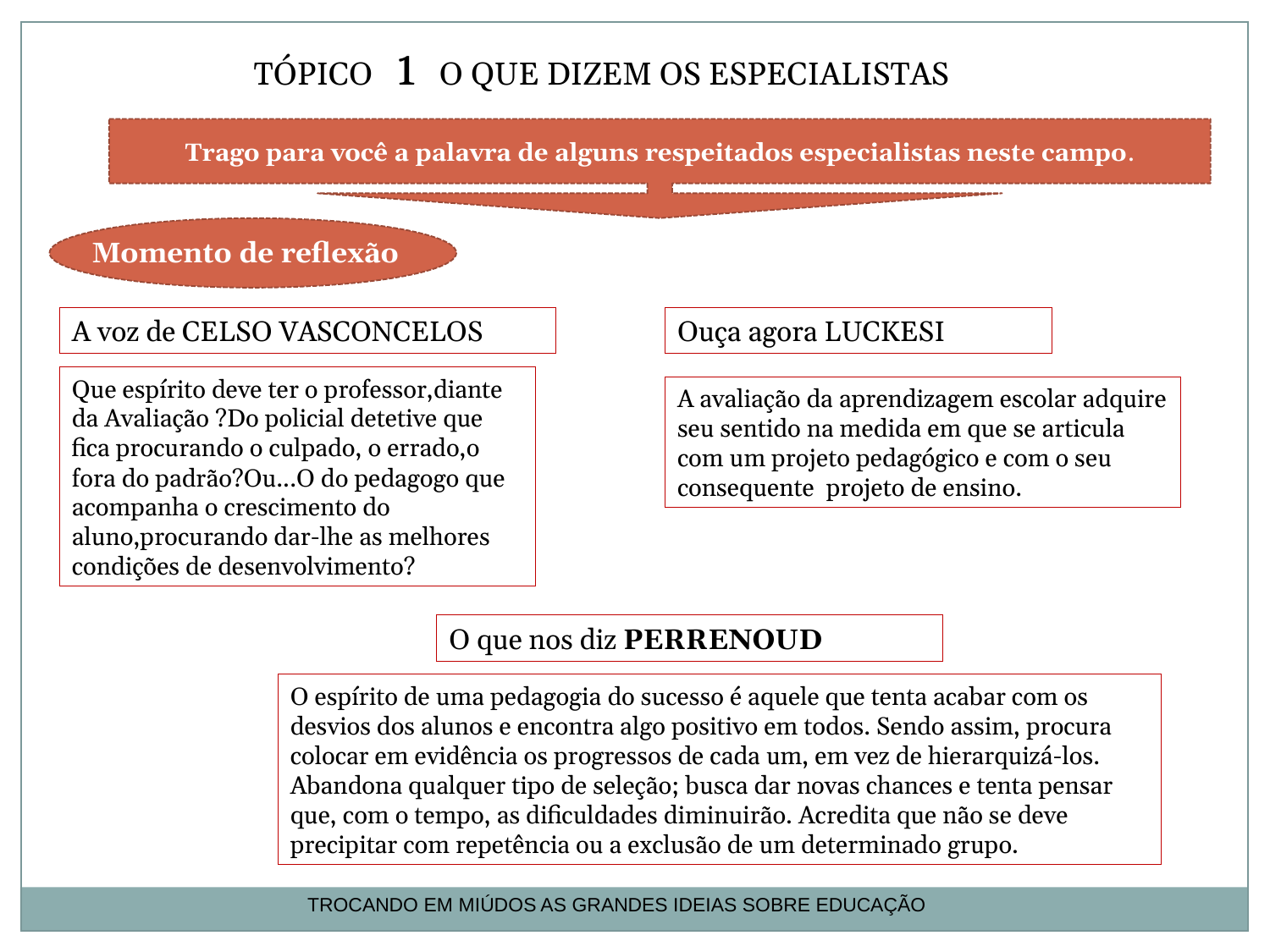

TÓPICO   1   O QUE DIZEM OS ESPECIALISTAS
Trago para você a palavra de alguns respeitados especialistas neste campo.

Momento de reflexão
A voz de CELSO VASCONCELOS
Ouça agora LUCKESI
Que espírito deve ter o professor,diante da Avaliação ?Do policial detetive que fica procurando o culpado, o errado,o fora do padrão?Ou...O do pedagogo que acompanha o crescimento do aluno,procurando dar-lhe as melhores condições de desenvolvimento?
A avaliação da aprendizagem escolar adquire seu sentido na medida em que se articula com um projeto pedagógico e com o seu consequente  projeto de ensino.
O que nos diz PERRENOUD
O espírito de uma pedagogia do sucesso é aquele que tenta acabar com os desvios dos alunos e encontra algo positivo em todos. Sendo assim, procura colocar em evidência os progressos de cada um, em vez de hierarquizá-los. Abandona qualquer tipo de seleção; busca dar novas chances e tenta pensar que, com o tempo, as dificuldades diminuirão. Acredita que não se deve precipitar com repetência ou a exclusão de um determinado grupo.
TROCANDO EM MIÚDOS AS GRANDES IDEIAS SOBRE EDUCAÇÃO